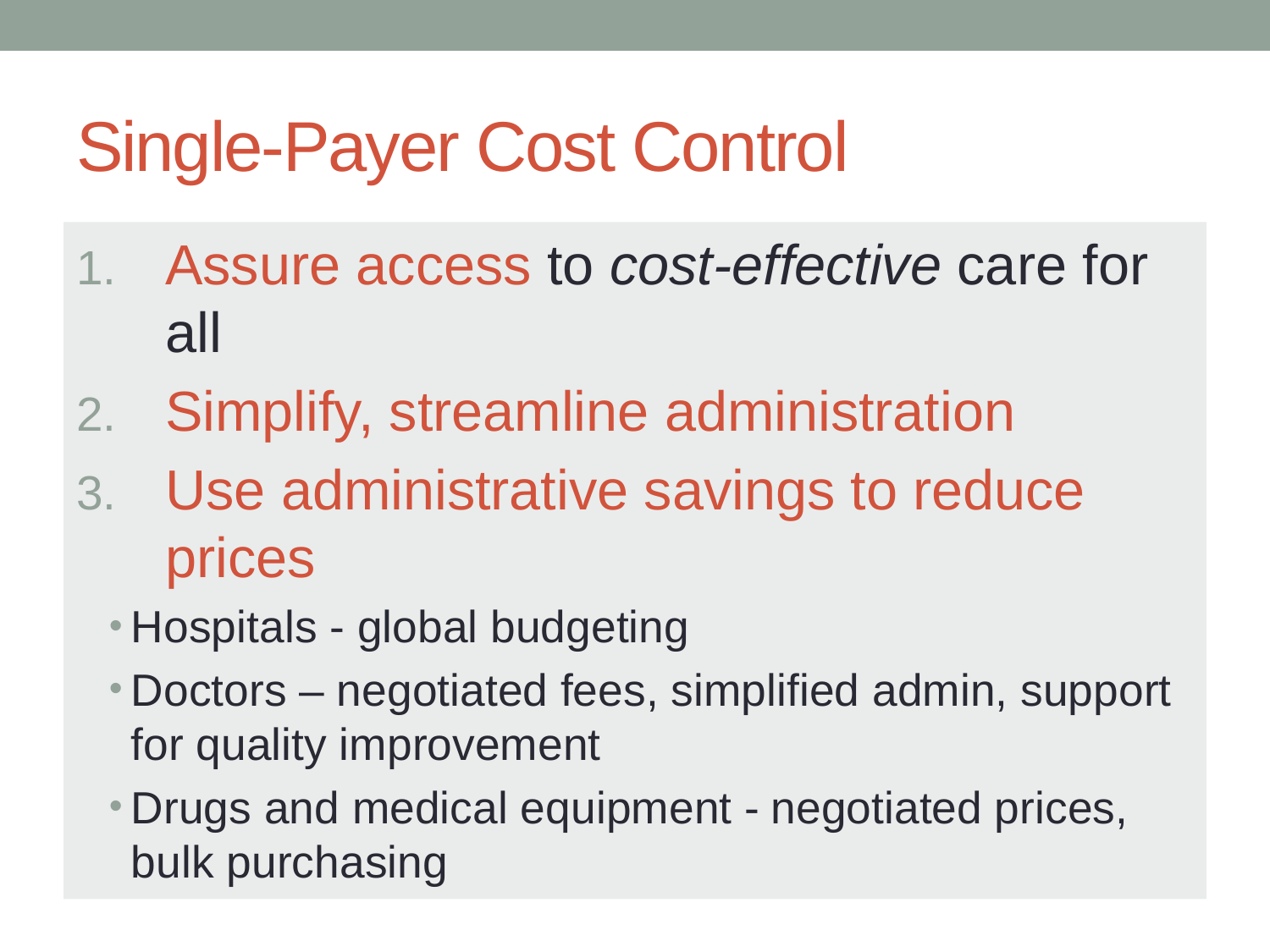

# Single-Payer Cost Control
Assure access to cost-effective care for all
Simplify, streamline administration
Use administrative savings to reduce prices
Hospitals - global budgeting
Doctors – negotiated fees, simplified admin, support for quality improvement
Drugs and medical equipment - negotiated prices, bulk purchasing